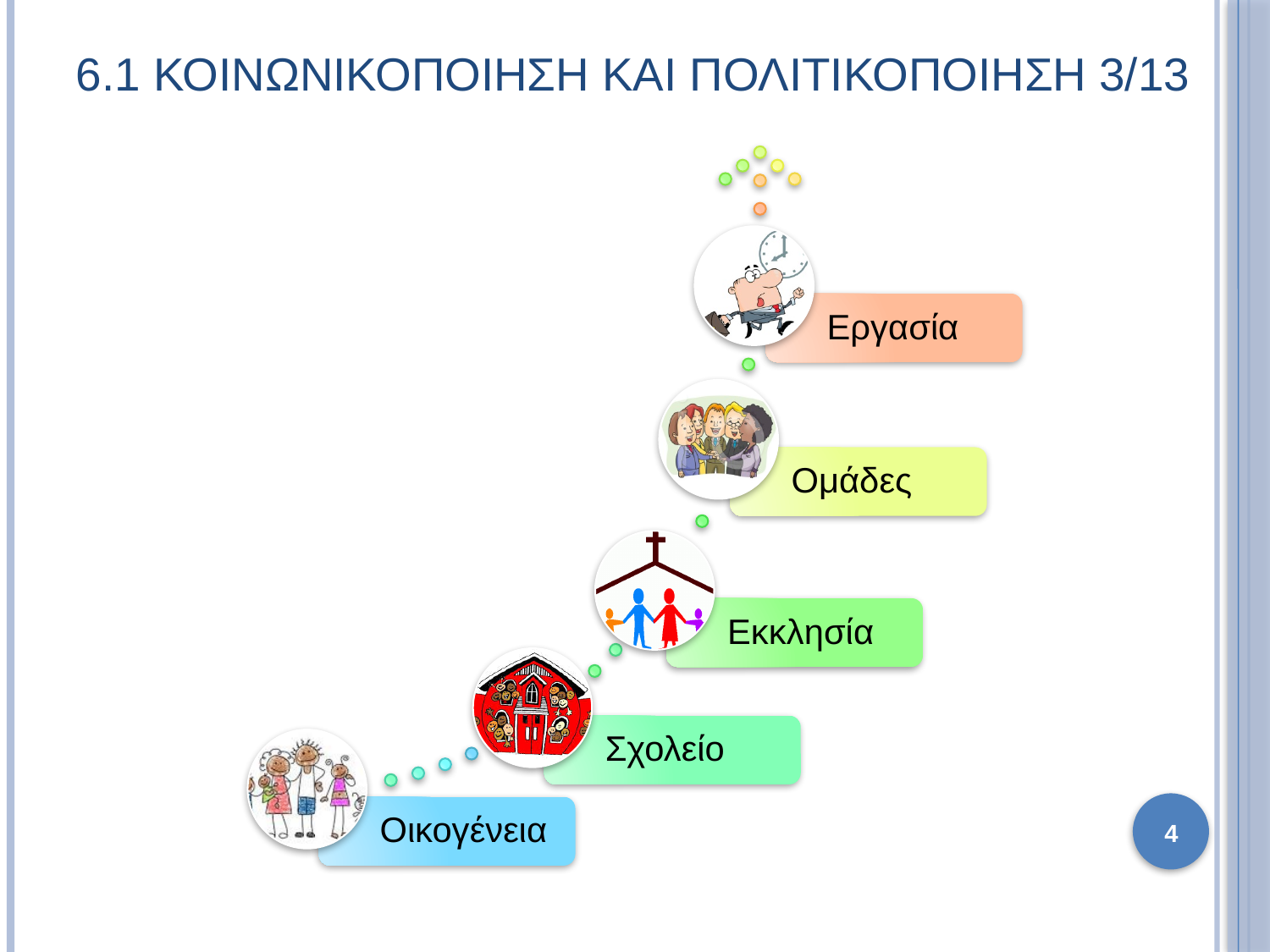

6.1 Κοινωνικοποιηση και πολιτικοποιηση 3/13
Οικογένεια
Σχολείο
Εκκλησία
Ομάδες
Εργασία
4